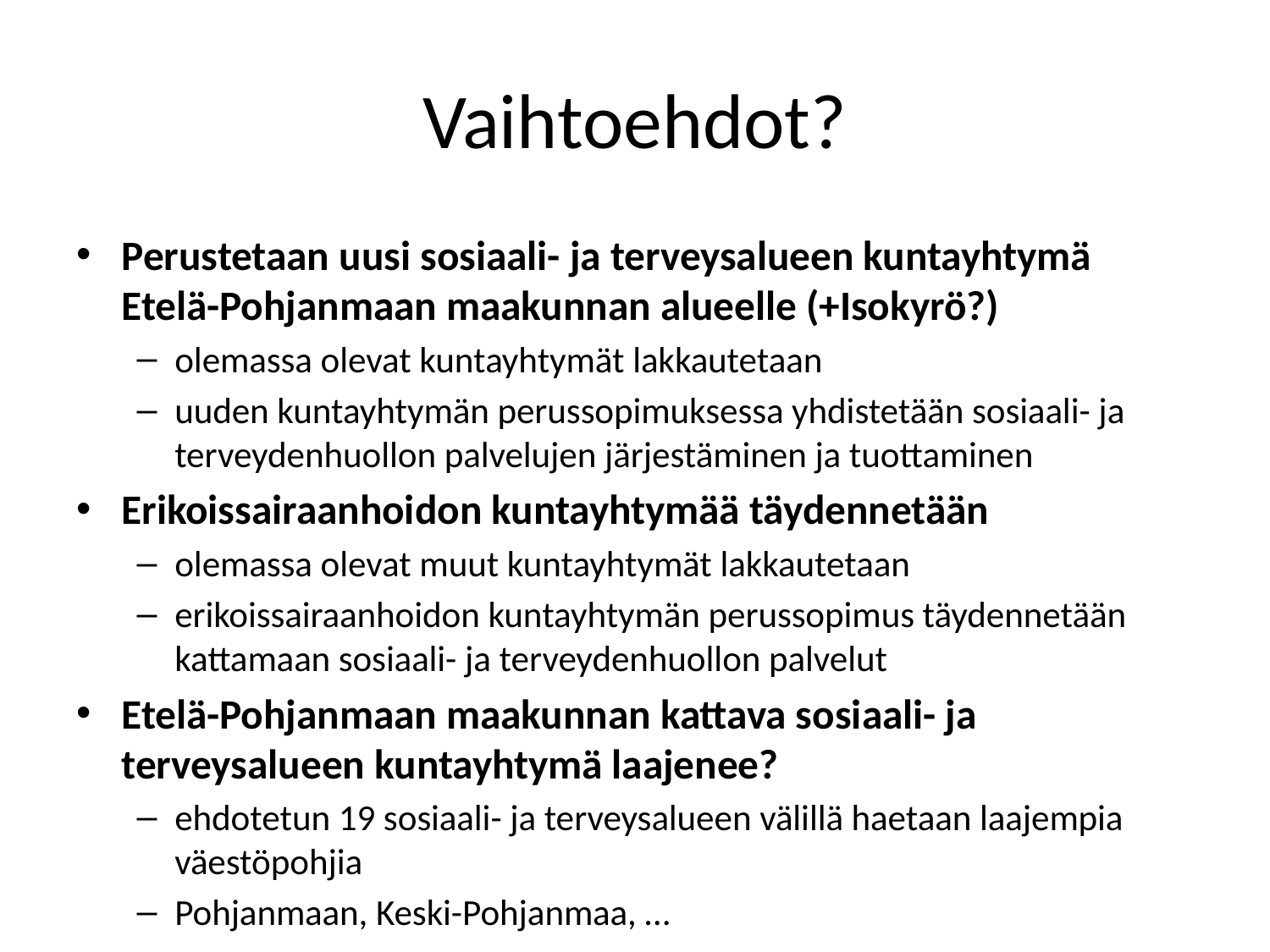

# Vaihtoehdot?
Perustetaan uusi sosiaali- ja terveysalueen kuntayhtymä Etelä-Pohjanmaan maakunnan alueelle (+Isokyrö?)
olemassa olevat kuntayhtymät lakkautetaan
uuden kuntayhtymän perussopimuksessa yhdistetään sosiaali- ja terveydenhuollon palvelujen järjestäminen ja tuottaminen
Erikoissairaanhoidon kuntayhtymää täydennetään
olemassa olevat muut kuntayhtymät lakkautetaan
erikoissairaanhoidon kuntayhtymän perussopimus täydennetään kattamaan sosiaali- ja terveydenhuollon palvelut
Etelä-Pohjanmaan maakunnan kattava sosiaali- ja terveysalueen kuntayhtymä laajenee?
ehdotetun 19 sosiaali- ja terveysalueen välillä haetaan laajempia väestöpohjia
Pohjanmaan, Keski-Pohjanmaa, …